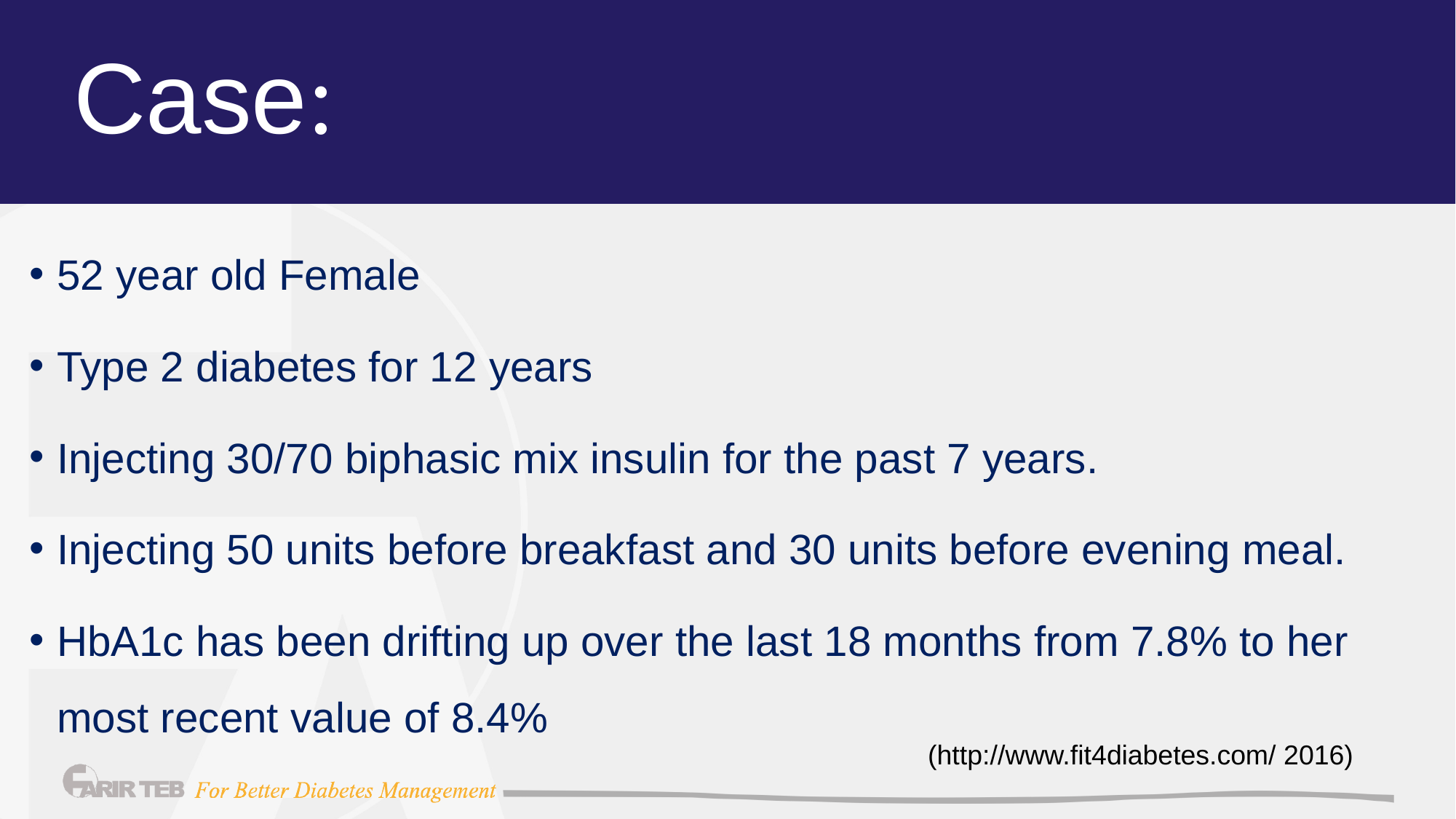

# Case:
52 year old Female
Type 2 diabetes for 12 years
Injecting 30/70 biphasic mix insulin for the past 7 years.
Injecting 50 units before breakfast and 30 units before evening meal.
HbA1c has been drifting up over the last 18 months from 7.8% to her most recent value of 8.4%
(http://www.fit4diabetes.com/ 2016)